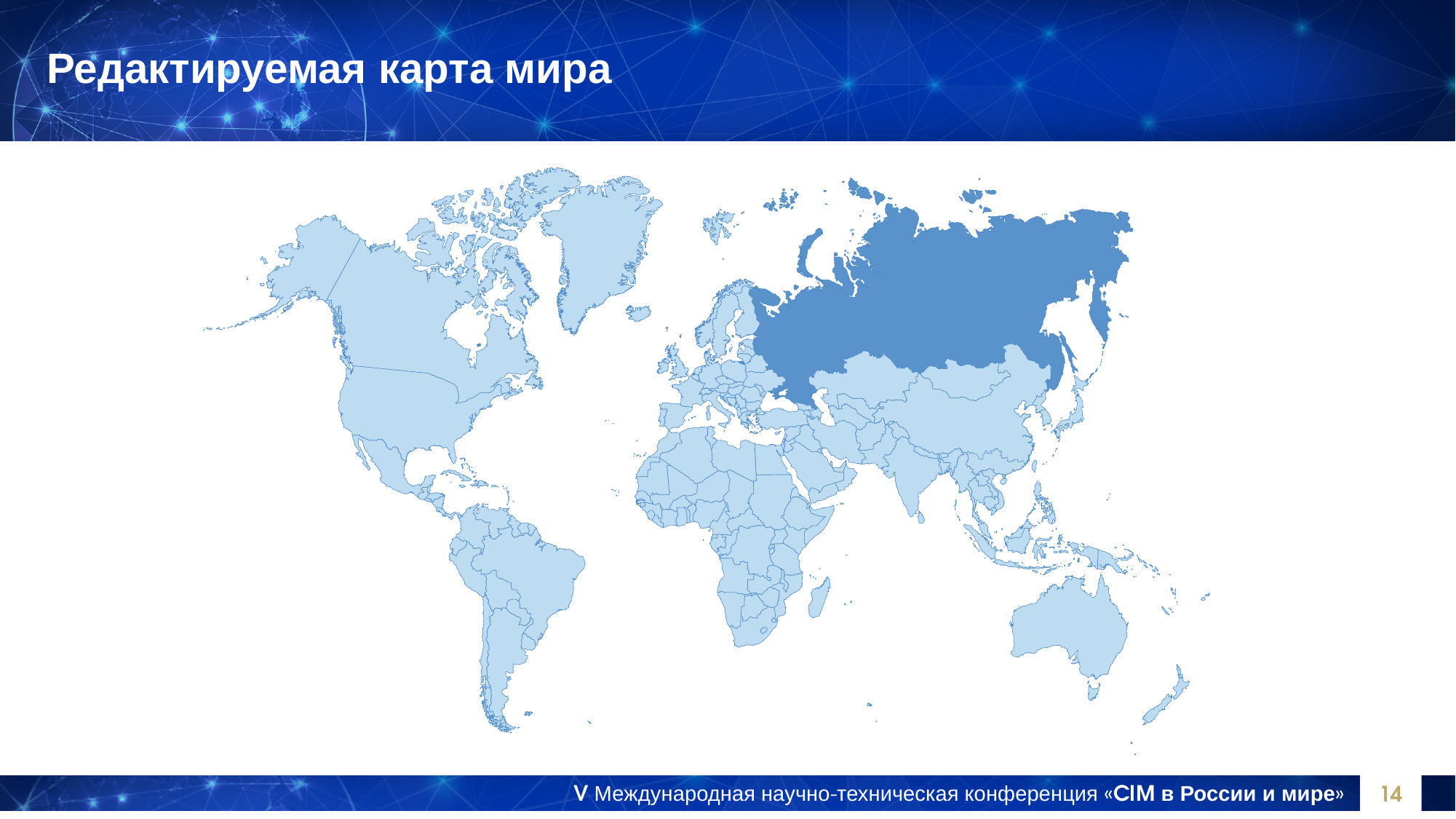

# Редактируемая карта мира

14
V Международная научно-техническая конференция «CIM в России и мире»